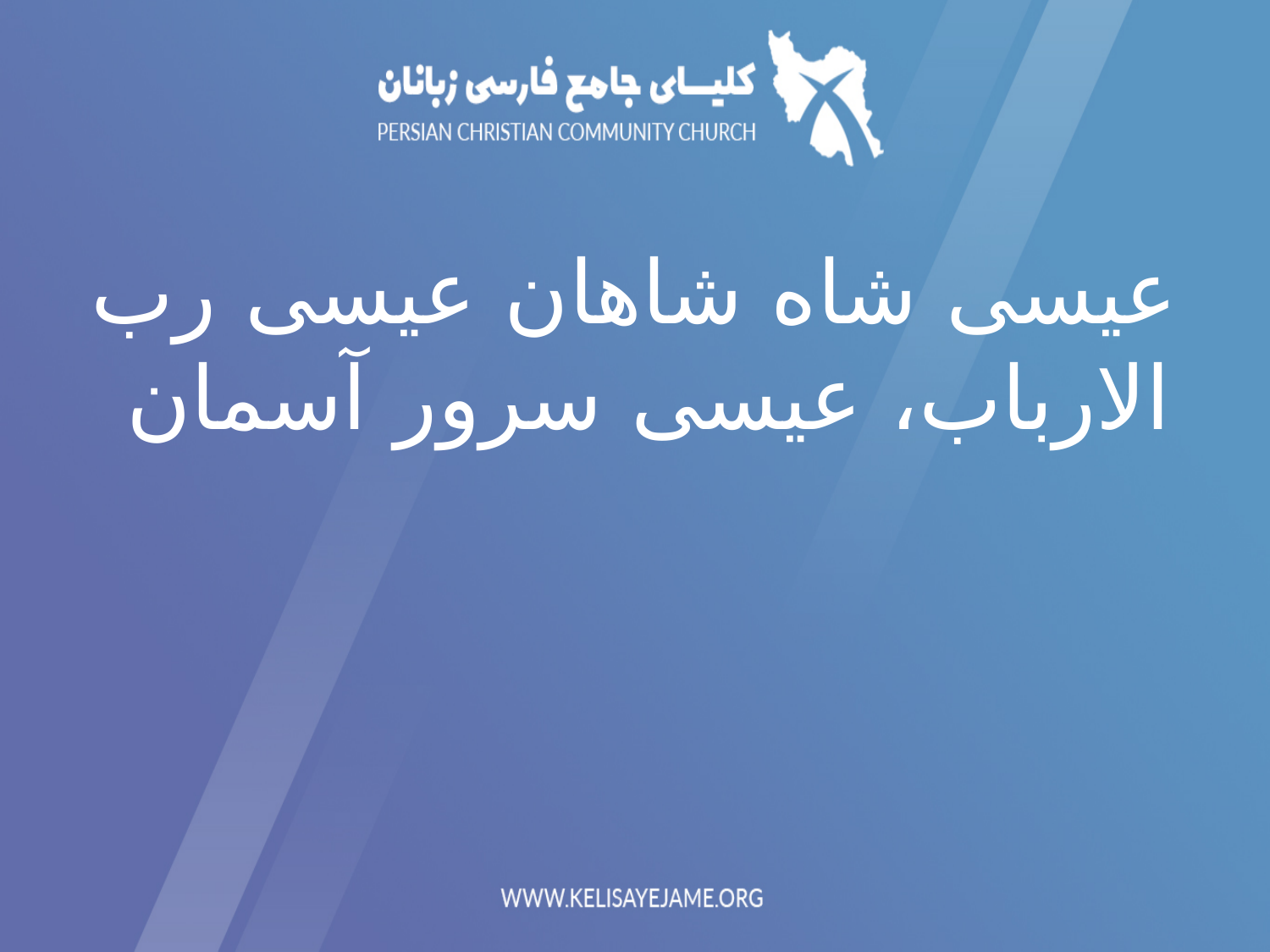

عیسی شاه شاهان عیسی رب الارباب، عیسی سرور آسمان